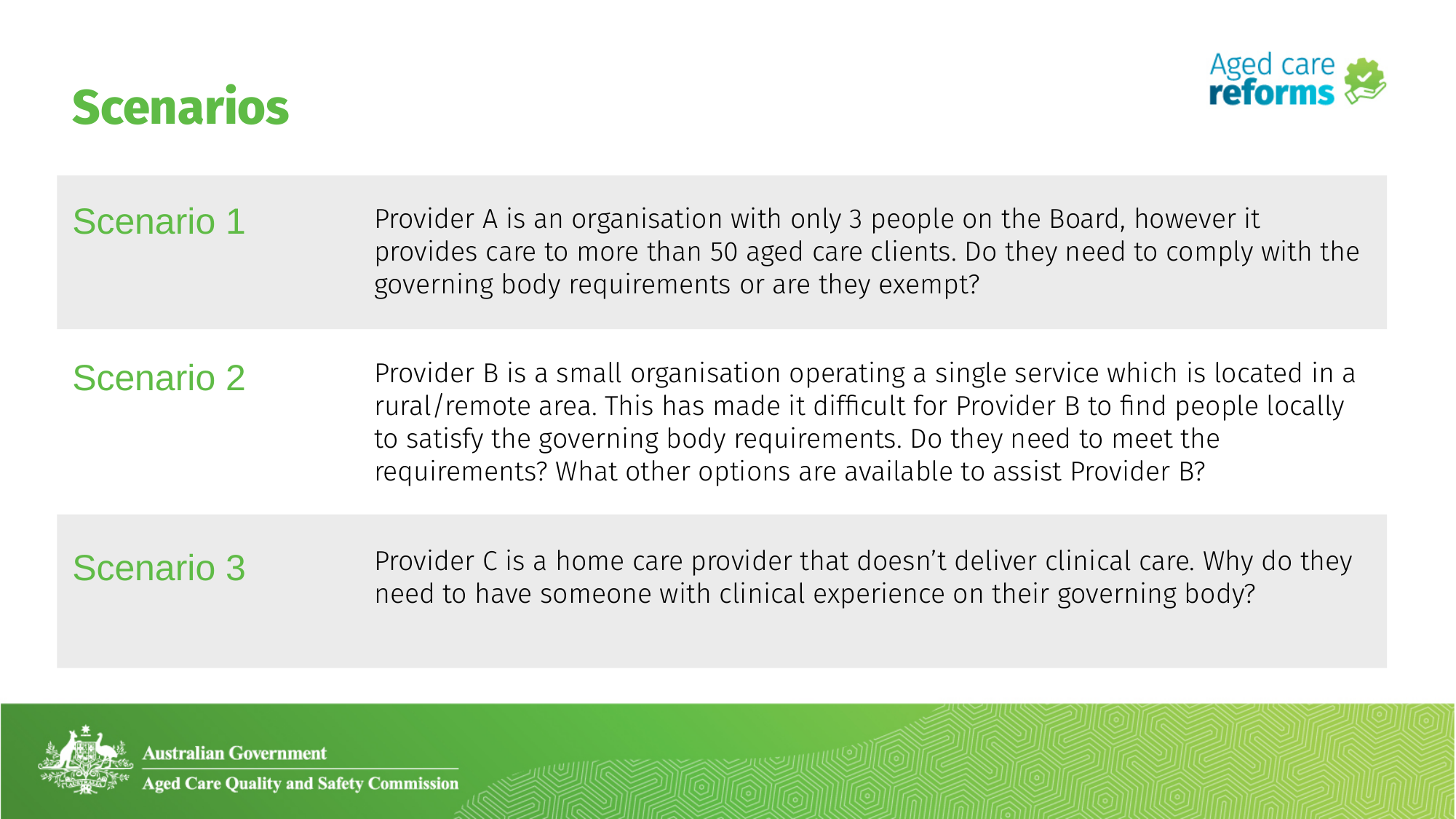

# Scenarios

Scenario 1
Provider A is an organisation with only 3 people on the Board, however it provides care to more than 50 aged care clients. Do they need to comply with the governing body requirements or are they exempt?
Scenario 2
Provider B is a small organisation operating a single service which is located in a rural/remote area. This has made it difficult for Provider B to find people locally to satisfy the governing body requirements. Do they need to meet the requirements? What other options are available to assist Provider B?

Provider C is a home care provider that doesn’t deliver clinical care. Why do they need to have someone with clinical experience on their governing body?
Scenario 3